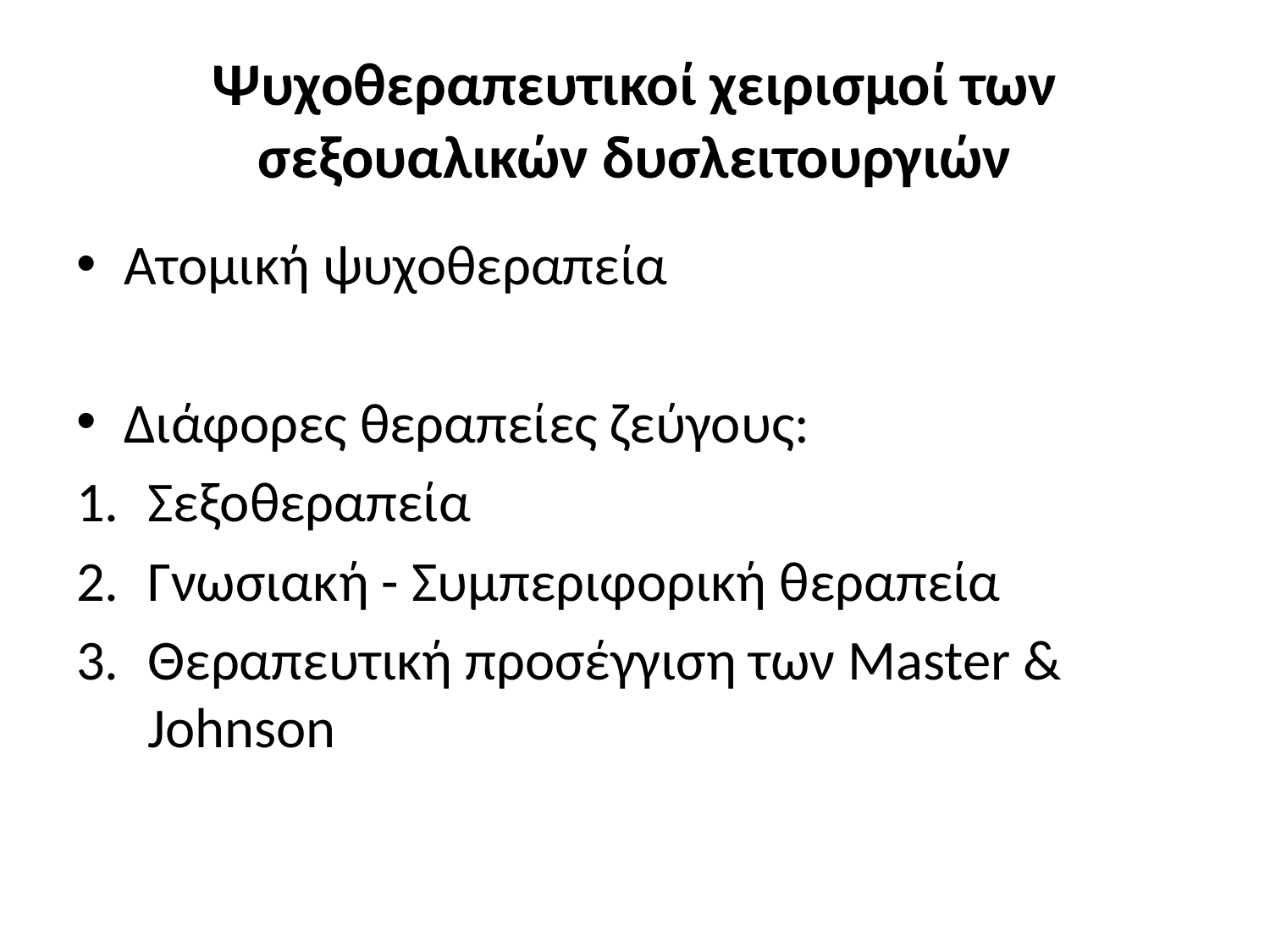

# Ψυχοθεραπευτικοί χειρισμοί των σεξουαλικών δυσλειτουργιών
Ατομική ψυχοθεραπεία

Διάφορες θεραπείες ζεύγους:
Σεξοθεραπεία
Γνωσιακή - Συμπεριφορική θεραπεία
Θεραπευτική προσέγγιση των Master & Johnson